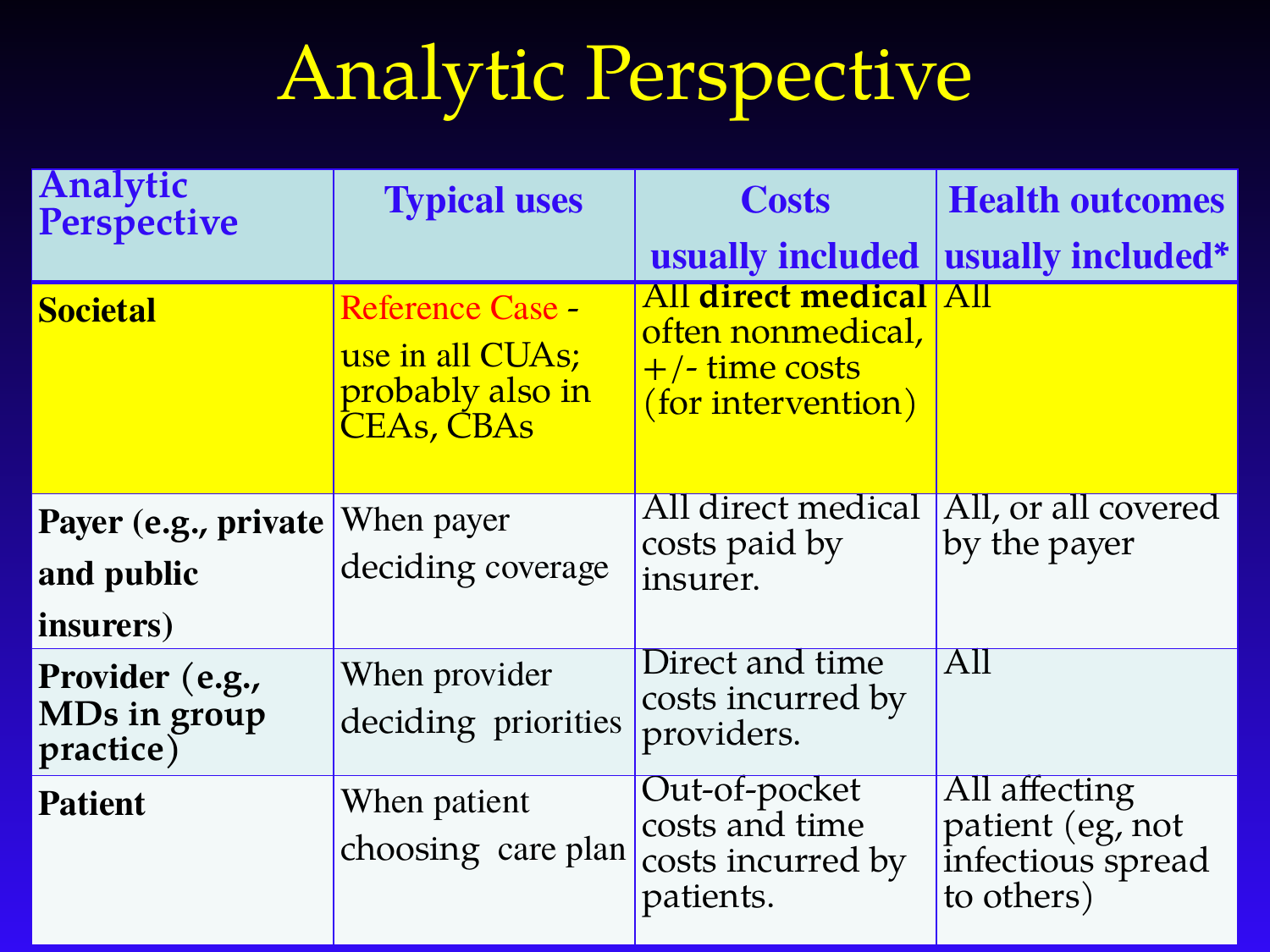

# Analytic Perspective
| Analytic Perspective | Typical uses | Costs usually included | Health outcomes usually included\* |
| --- | --- | --- | --- |
| Societal | Reference Case - use in all CUAs; probably also in CEAs, CBAs | All direct medical often nonmedical, +/- time costs (for intervention) | All |
| Payer (e.g., private and public insurers) | When payer deciding coverage | All direct medical costs paid by insurer. | All, or all covered by the payer |
| Provider (e.g., MDs in group practice) | When provider deciding priorities | Direct and time costs incurred by providers. | All |
| Patient | When patient choosing care plan | Out-of-pocket costs and time costs incurred by patients. | All affecting patient (eg, not infectious spread to others) |